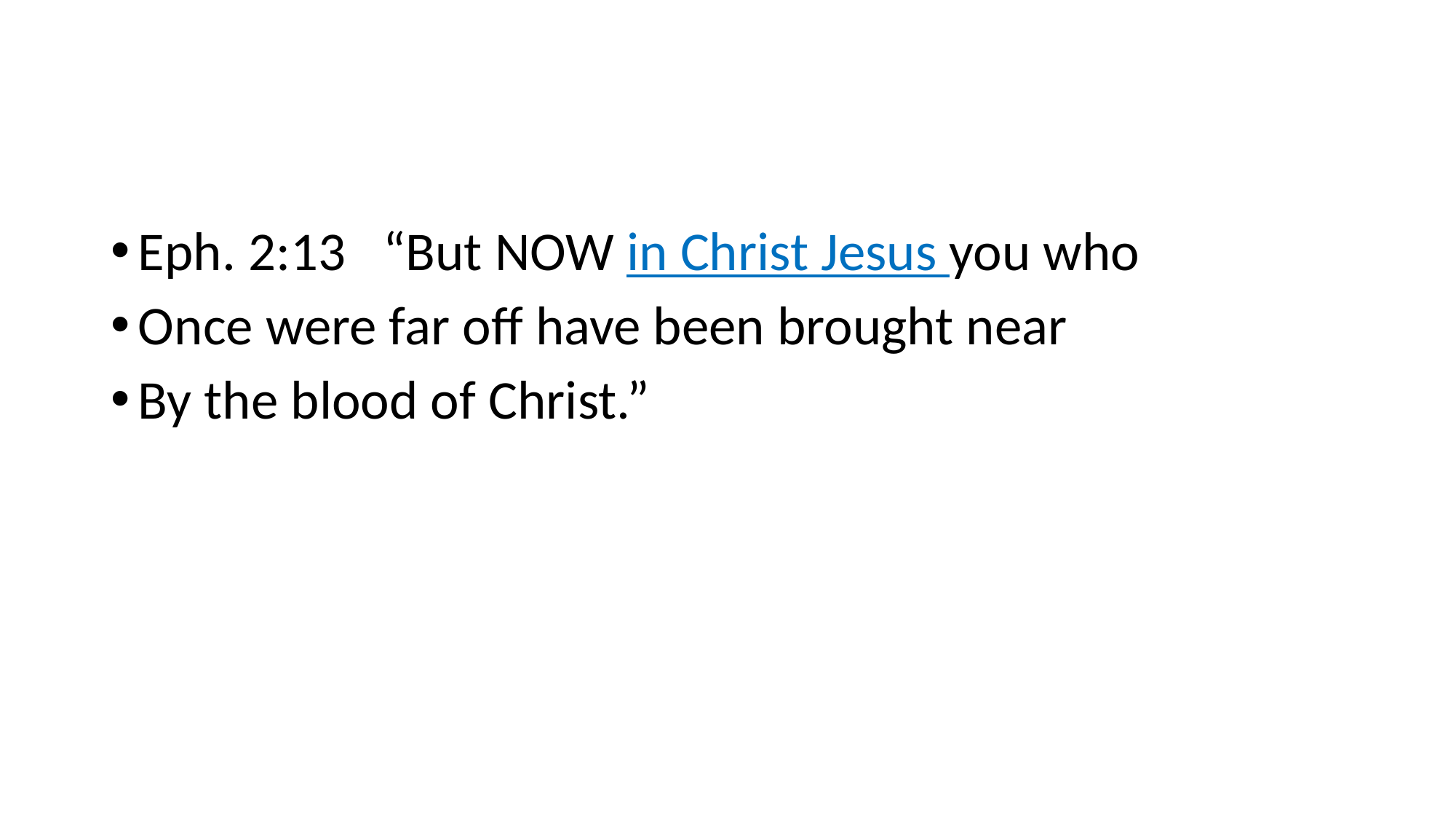

#
Eph. 2:13   “But NOW in Christ Jesus you who
Once were far off have been brought near
By the blood of Christ.”